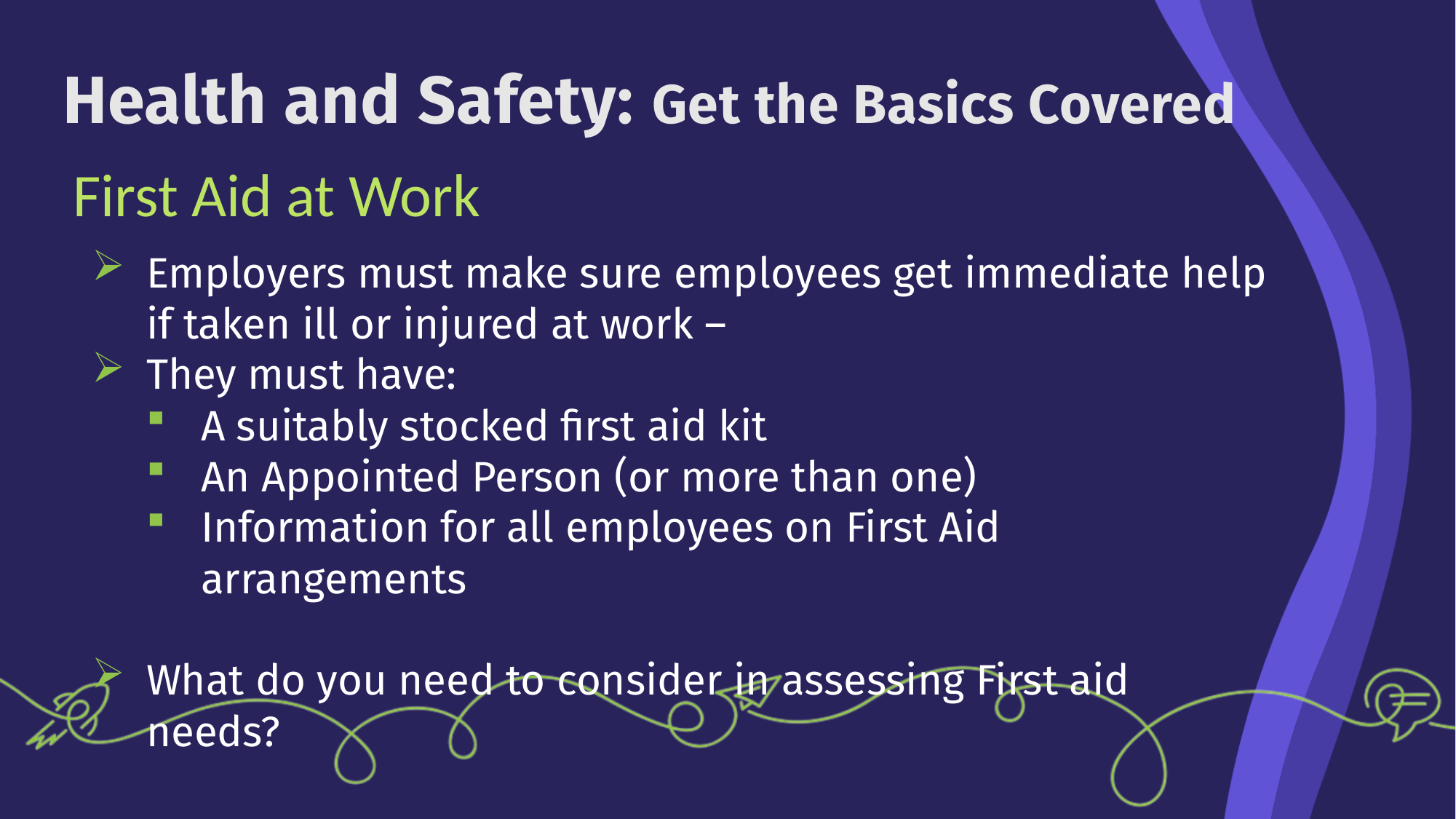

Health and Safety: Get the Basics Covered
First Aid at Work
Employers must make sure employees get immediate help if taken ill or injured at work –
They must have:
A suitably stocked first aid kit
An Appointed Person (or more than one)
Information for all employees on First Aid arrangements

What do you need to consider in assessing First aid needs?